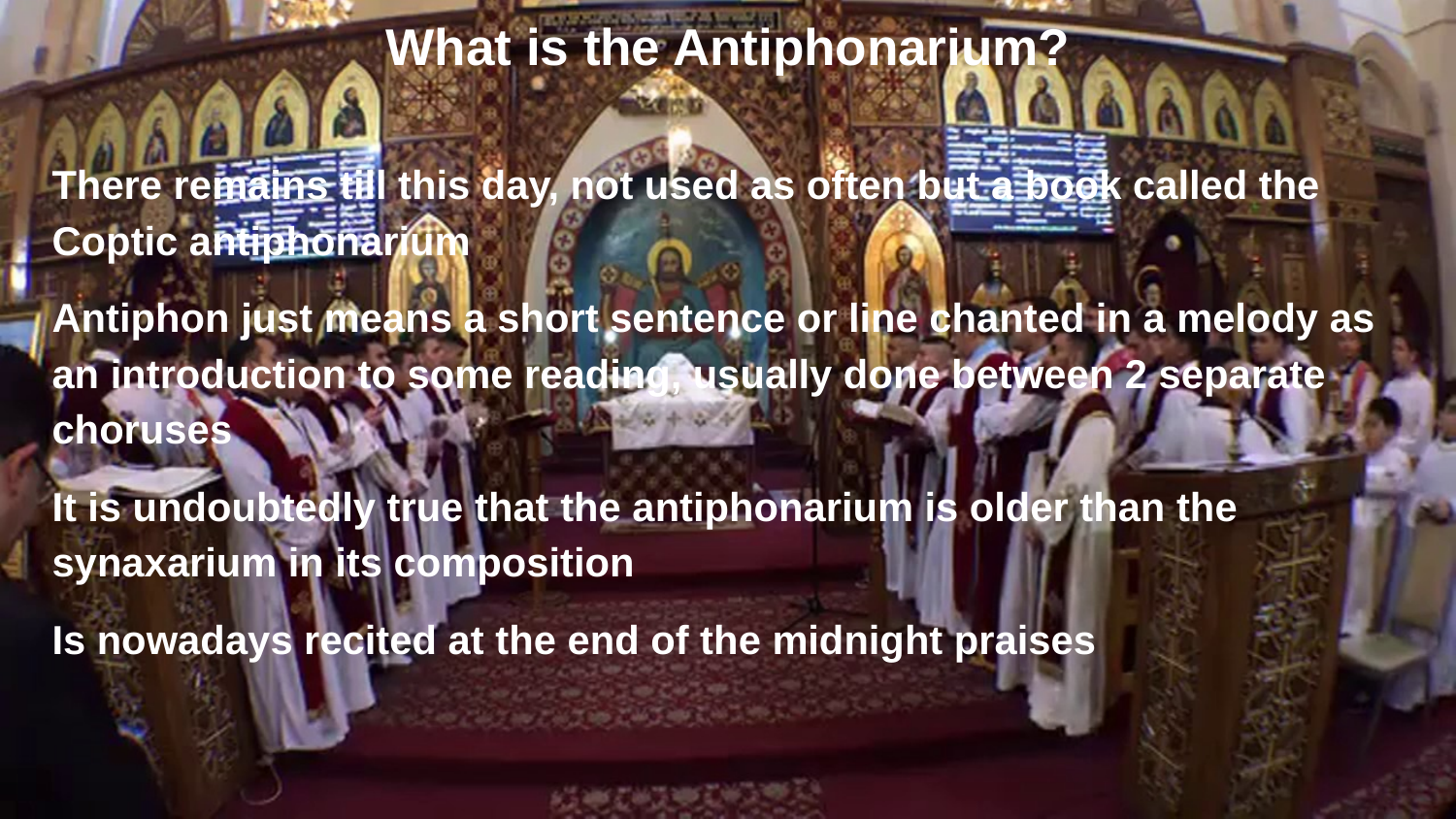

# What is the Antiphonarium?
There remains till this day, not used as often but a book called the Coptic antiphonarium
Antiphon just means a short sentence or line chanted in a melody as an introduction to some reading, usually done between 2 separate choruses
It is undoubtedly true that the antiphonarium is older than the synaxarium in its composition
Is nowadays recited at the end of the midnight praises